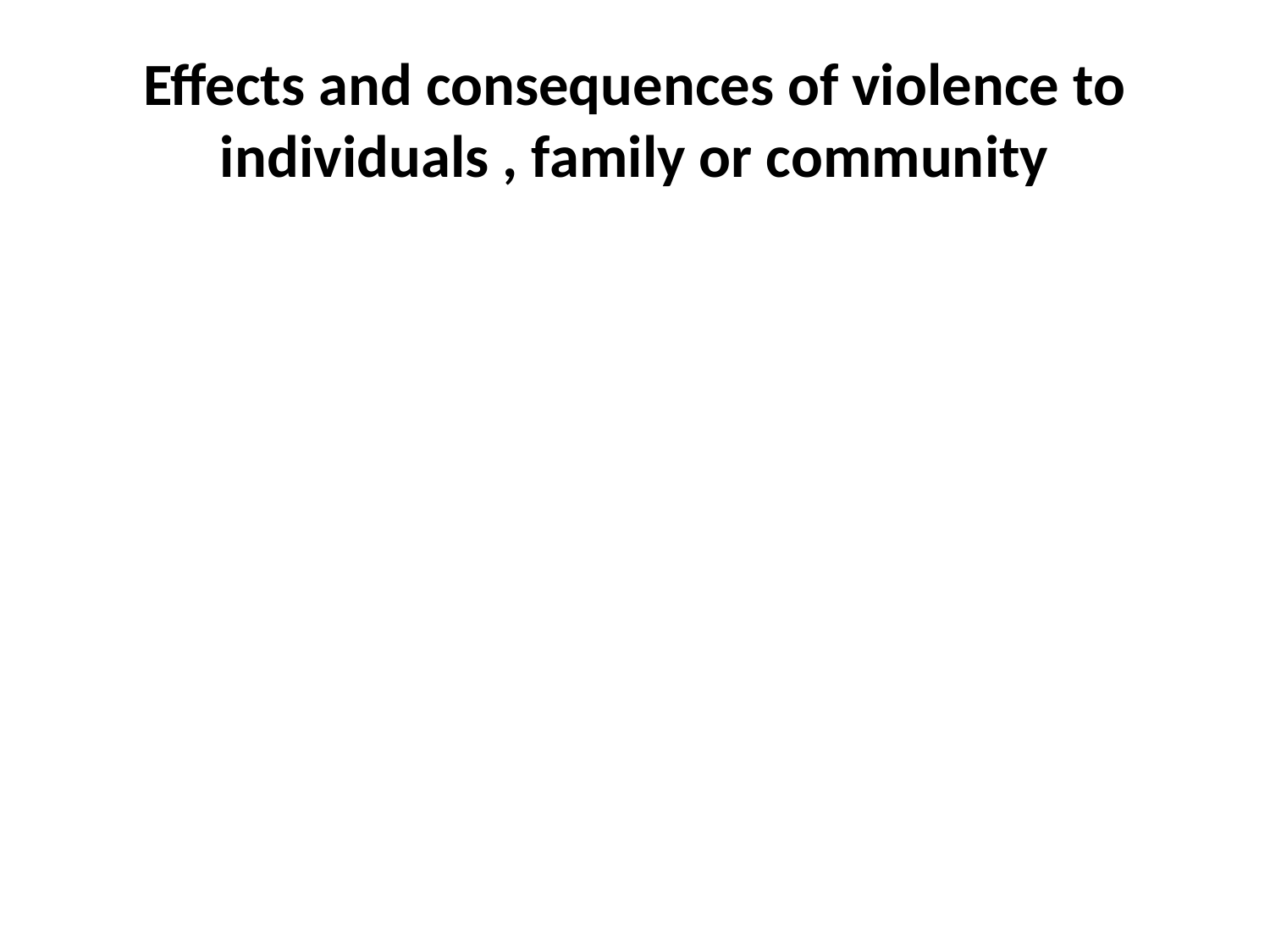

# Effects and consequences of violence to individuals , family or community
Separation/ divorce
Deaths
Physical injury
Psychological torture
Delinquency
prostitution